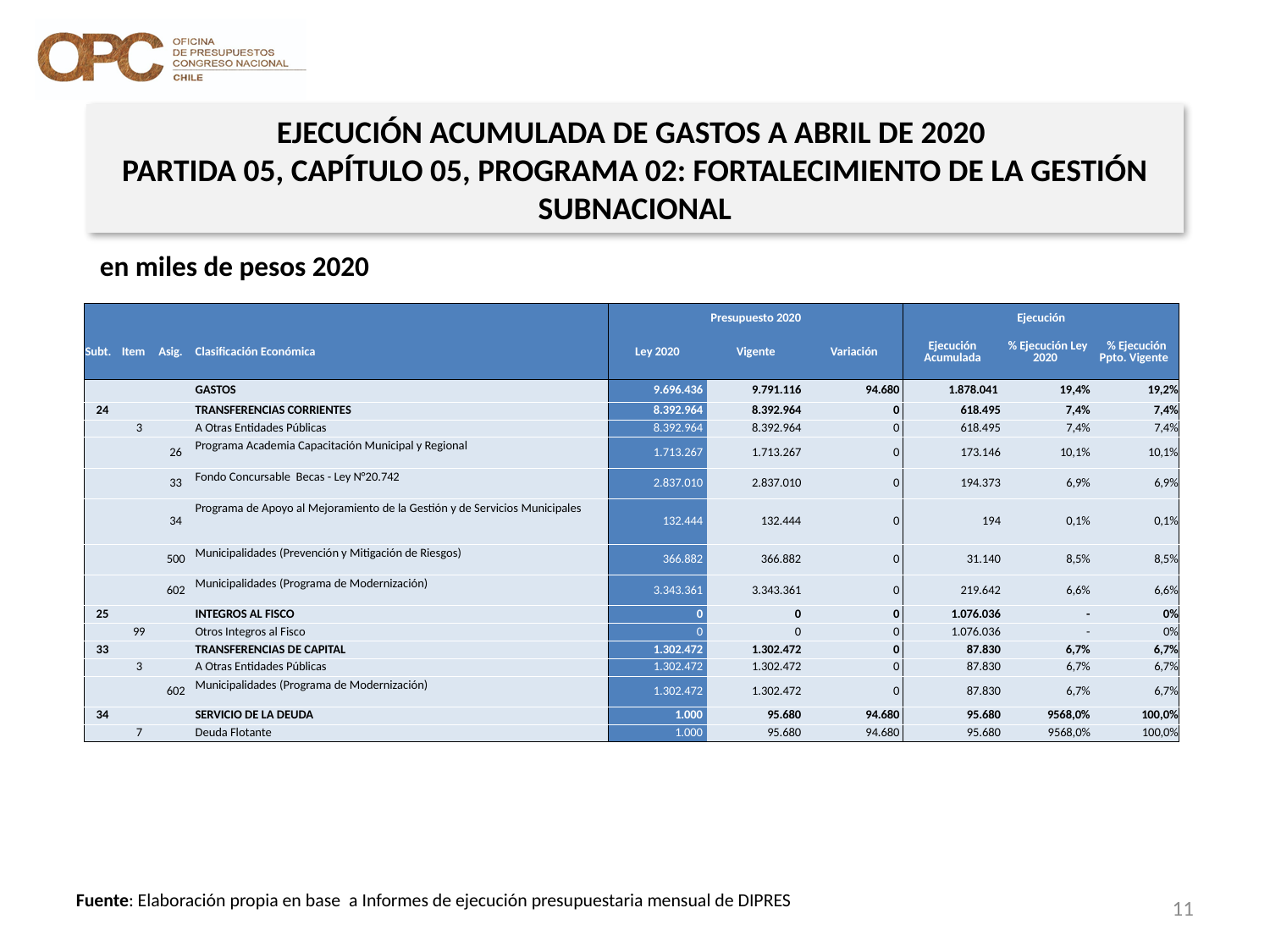

EJECUCIÓN ACUMULADA DE GASTOS A ABRIL DE 2020
PARTIDA 05, CAPÍTULO 05, PROGRAMA 02: FORTALECIMIENTO DE LA GESTIÓN SUBNACIONAL
en miles de pesos 2020
|  |  |  |  | Presupuesto 2020 |  |  | Ejecución |  |  |
| --- | --- | --- | --- | --- | --- | --- | --- | --- | --- |
| Subt. | Item | Asig. | Clasificación Económica | Ley 2020 | Vigente | Variación | Ejecución Acumulada | % Ejecución Ley 2020 | % Ejecución Ppto. Vigente |
|  |  |  | GASTOS | 9.696.436 | 9.791.116 | 94.680 | 1.878.041 | 19,4% | 19,2% |
| 24 |  |  | TRANSFERENCIAS CORRIENTES | 8.392.964 | 8.392.964 | 0 | 618.495 | 7,4% | 7,4% |
|  | 3 |  | A Otras Entidades Públicas | 8.392.964 | 8.392.964 | 0 | 618.495 | 7,4% | 7,4% |
|  |  | 26 | Programa Academia Capacitación Municipal y Regional | 1.713.267 | 1.713.267 | 0 | 173.146 | 10,1% | 10,1% |
|  |  | 33 | Fondo Concursable Becas - Ley N°20.742 | 2.837.010 | 2.837.010 | 0 | 194.373 | 6,9% | 6,9% |
|  |  | 34 | Programa de Apoyo al Mejoramiento de la Gestión y de Servicios Municipales | 132.444 | 132.444 | 0 | 194 | 0,1% | 0,1% |
|  |  | 500 | Municipalidades (Prevención y Mitigación de Riesgos) | 366.882 | 366.882 | 0 | 31.140 | 8,5% | 8,5% |
|  |  | 602 | Municipalidades (Programa de Modernización) | 3.343.361 | 3.343.361 | 0 | 219.642 | 6,6% | 6,6% |
| 25 |  |  | INTEGROS AL FISCO | 0 | 0 | 0 | 1.076.036 | - | 0% |
|  | 99 |  | Otros Integros al Fisco | 0 | 0 | 0 | 1.076.036 | - | 0% |
| 33 |  |  | TRANSFERENCIAS DE CAPITAL | 1.302.472 | 1.302.472 | 0 | 87.830 | 6,7% | 6,7% |
|  | 3 |  | A Otras Entidades Públicas | 1.302.472 | 1.302.472 | 0 | 87.830 | 6,7% | 6,7% |
|  |  | 602 | Municipalidades (Programa de Modernización) | 1.302.472 | 1.302.472 | 0 | 87.830 | 6,7% | 6,7% |
| 34 |  |  | SERVICIO DE LA DEUDA | 1.000 | 95.680 | 94.680 | 95.680 | 9568,0% | 100,0% |
|  | 7 |  | Deuda Flotante | 1.000 | 95.680 | 94.680 | 95.680 | 9568,0% | 100,0% |
11